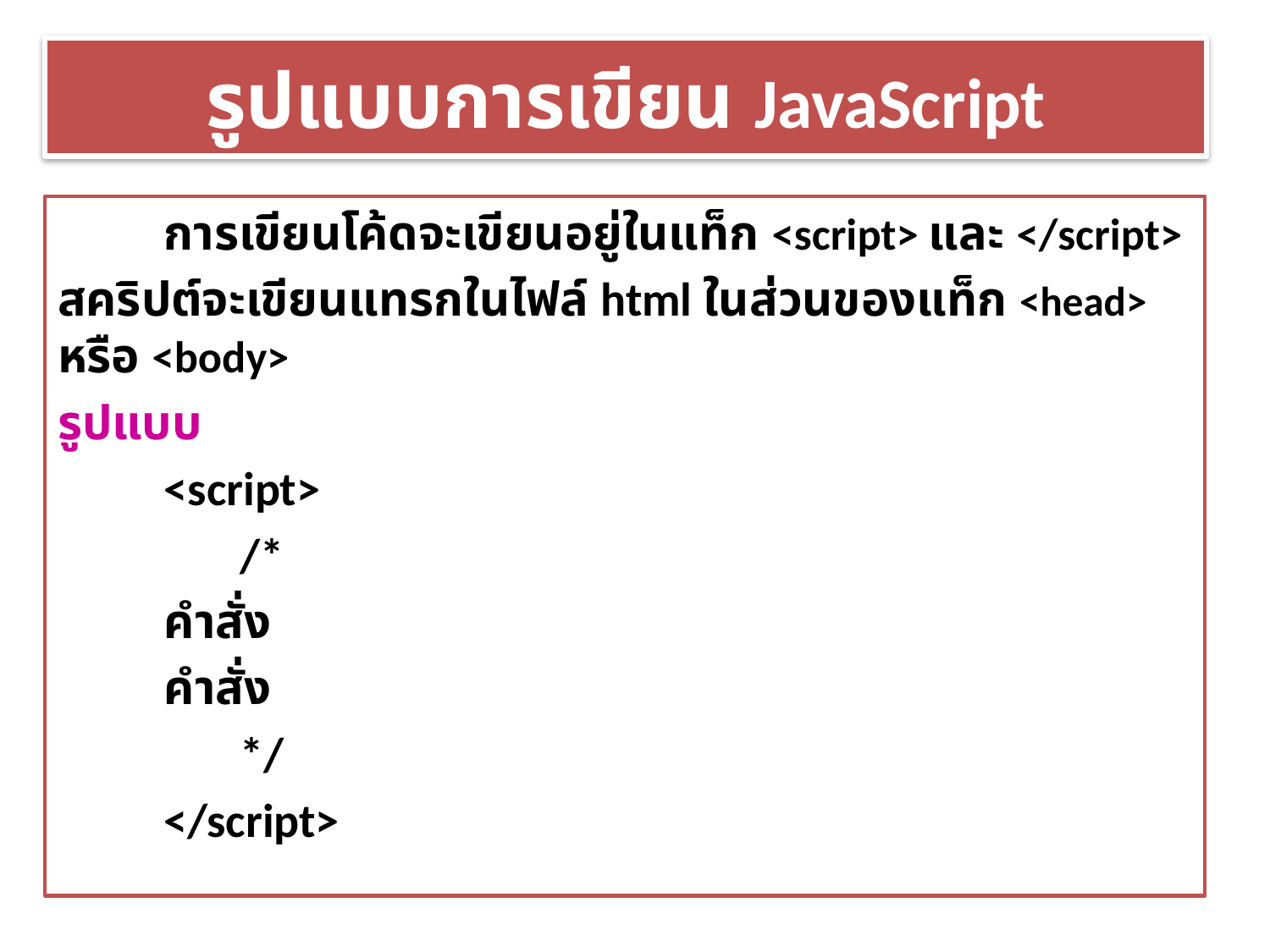

# รูปแบบการเขียน JavaScript
	การเขียนโค้ดจะเขียนอยู่ในแท็ก <script> และ </script>
สคริปต์จะเขียนแทรกในไฟล์ html ในส่วนของแท็ก <head> หรือ <body>
รูปแบบ
	<script>
	       /*
		คำสั่ง
		คำสั่ง
	       */
	</script>